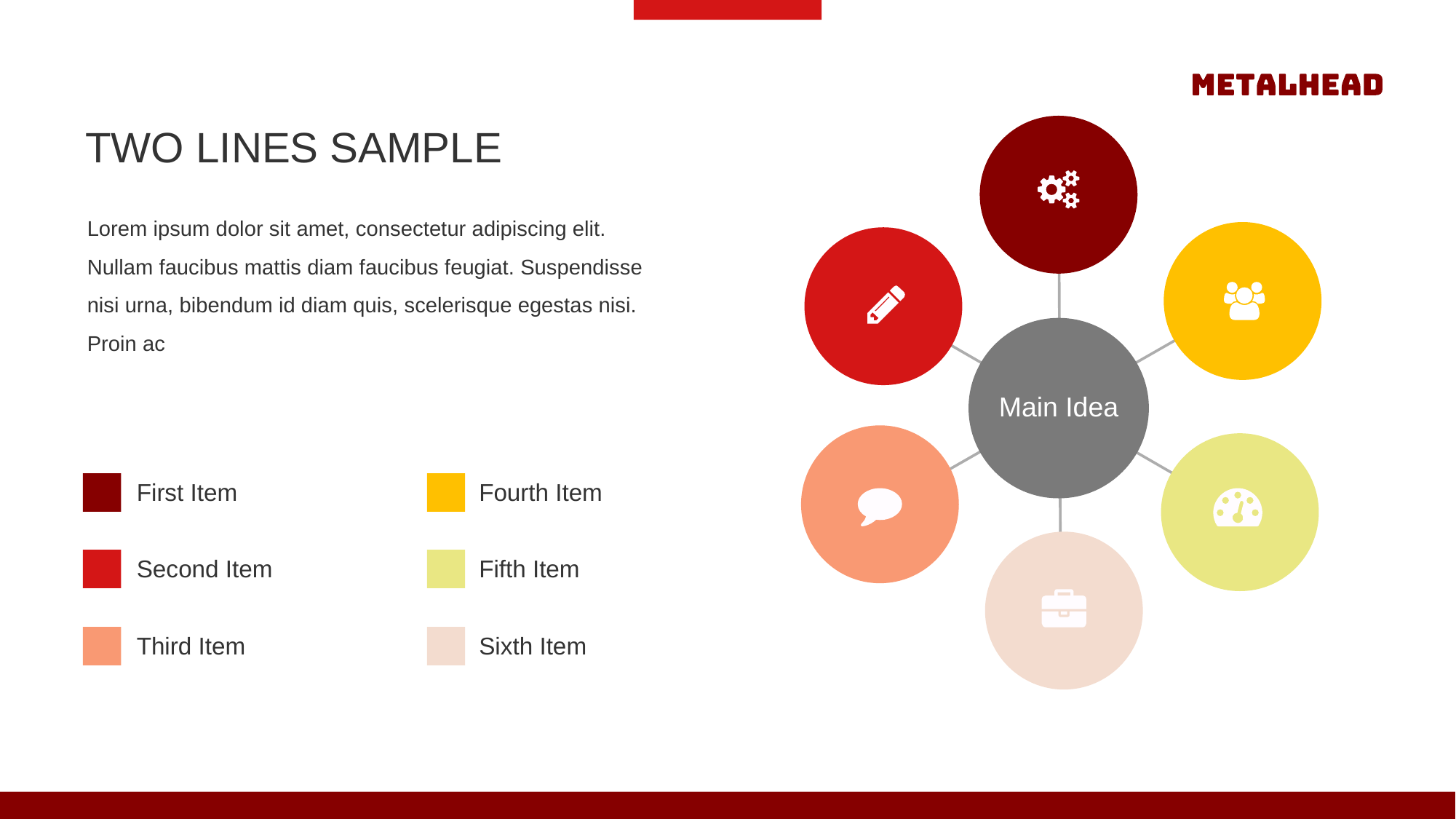

TWO LINES SAMPLE

Lorem ipsum dolor sit amet, consectetur adipiscing elit. Nullam faucibus mattis diam faucibus feugiat. Suspendisse nisi urna, bibendum id diam quis, scelerisque egestas nisi. Proin ac

Main Idea

First Item
Fourth Item

Second Item
Fifth Item

Third Item
Sixth Item